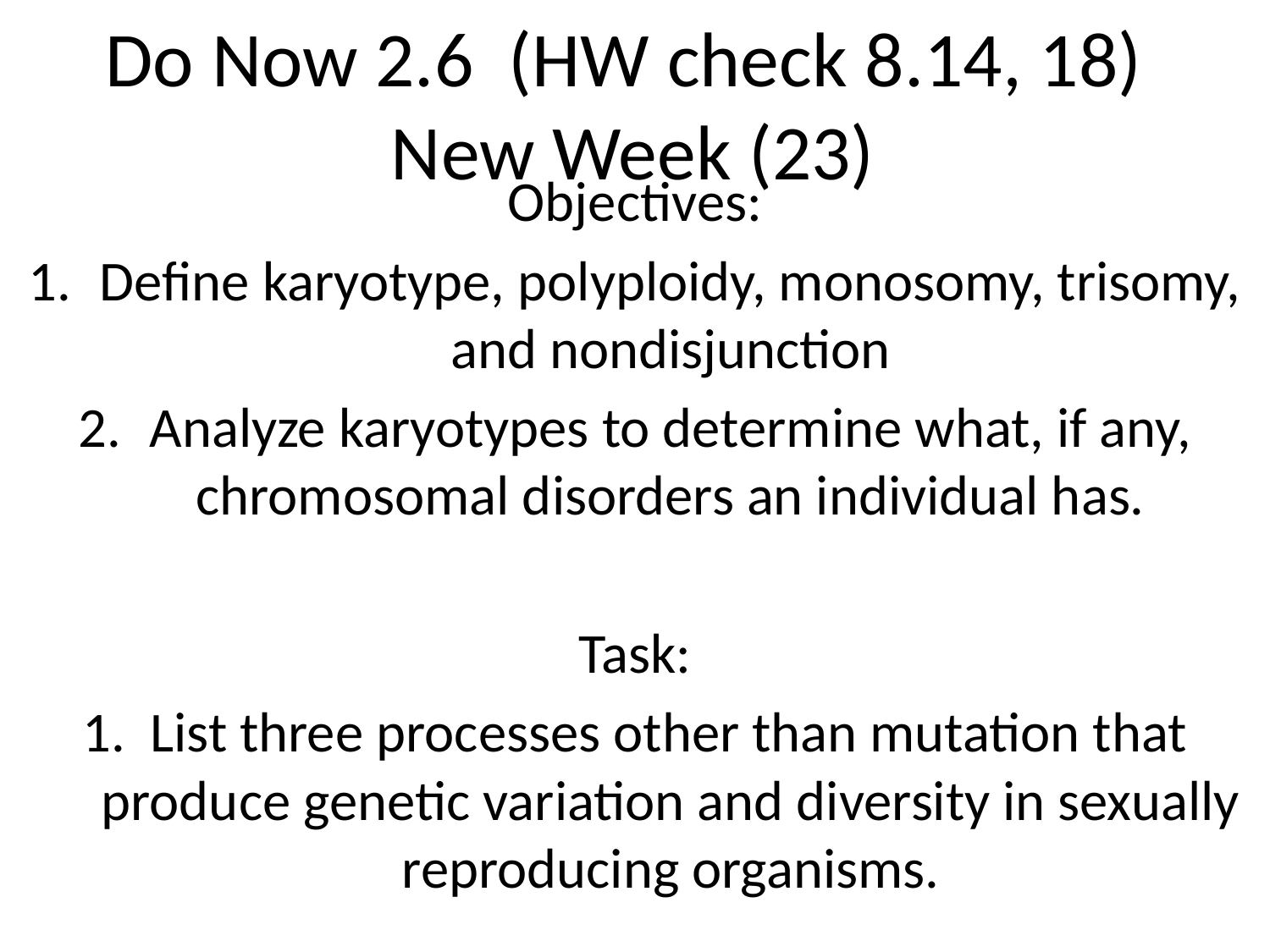

# Do Now 2.6  (HW check 8.14, 18)  New Week (23)
Objectives:
Define karyotype, polyploidy, monosomy, trisomy, and nondisjunction
Analyze karyotypes to determine what, if any, chromosomal disorders an individual has.

Task:
1.  List three processes other than mutation that produce genetic variation and diversity in sexually reproducing organisms.